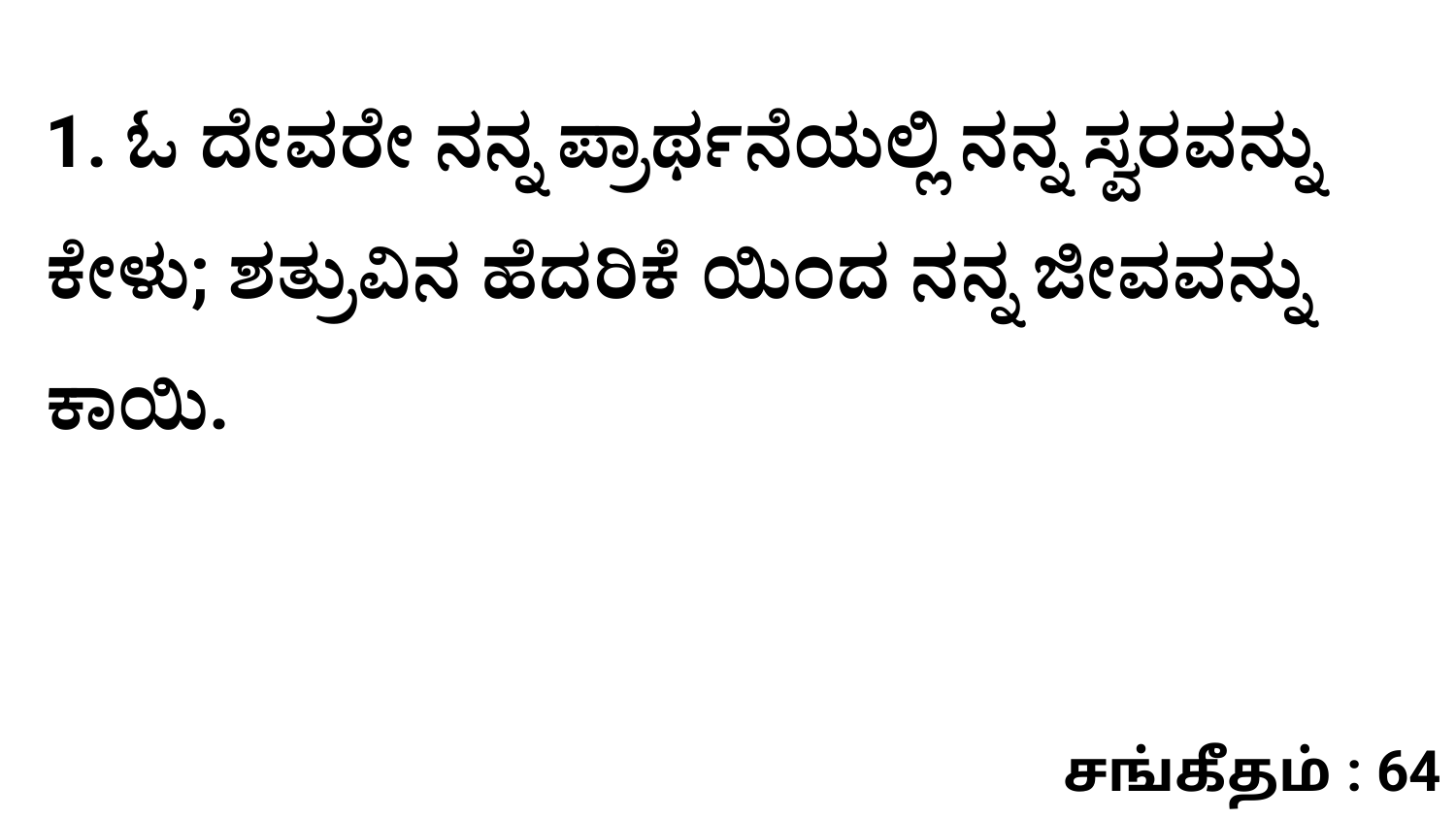

1. ಓ ದೇವರೇ ನನ್ನ ಪ್ರಾರ್ಥನೆಯಲ್ಲಿ ನನ್ನ ಸ್ವರವನ್ನು ಕೇಳು; ಶತ್ರುವಿನ ಹೆದರಿಕೆ ಯಿಂದ ನನ್ನ ಜೀವವನ್ನು ಕಾಯಿ.
சங்கீதம் : 64